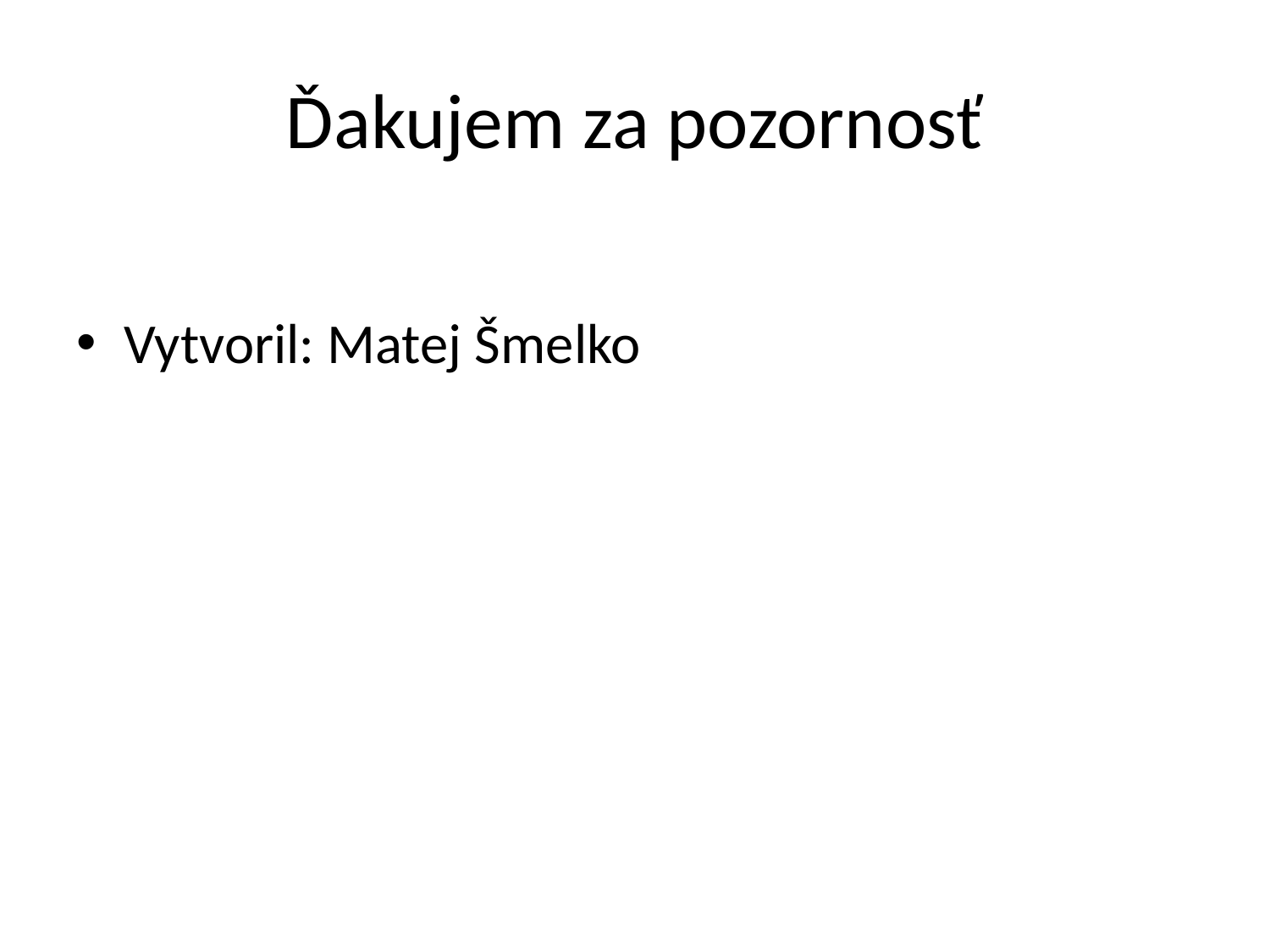

# Ďakujem za pozornosť

Vytvoril: Matej Šmelko